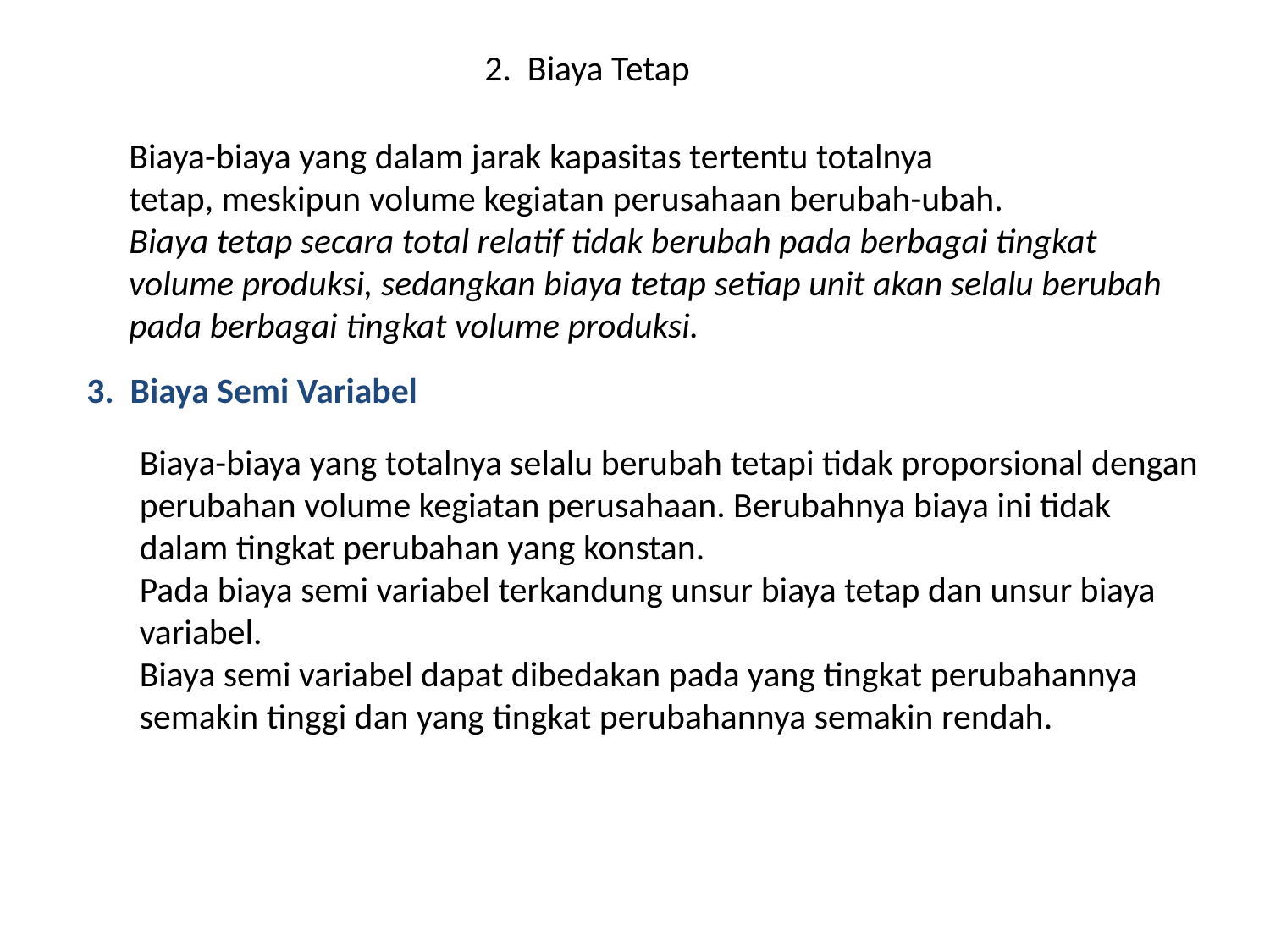

# 2.  Biaya Tetap
Biaya-biaya yang dalam jarak kapasitas tertentu totalnya
tetap, meskipun volume kegiatan perusahaan berubah-ubah.
Biaya tetap secara total relatif tidak berubah pada berbagai tingkat volume produksi, sedangkan biaya tetap setiap unit akan selalu berubah pada berbagai tingkat volume produksi.

3.  Biaya Semi Variabel
Biaya-biaya yang totalnya selalu berubah tetapi tidak proporsional dengan perubahan volume kegiatan perusahaan. Berubahnya biaya ini tidak dalam tingkat perubahan yang konstan.
Pada biaya semi variabel terkandung unsur biaya tetap dan unsur biaya variabel.
Biaya semi variabel dapat dibedakan pada yang tingkat perubahannya semakin tinggi dan yang tingkat perubahannya semakin rendah.